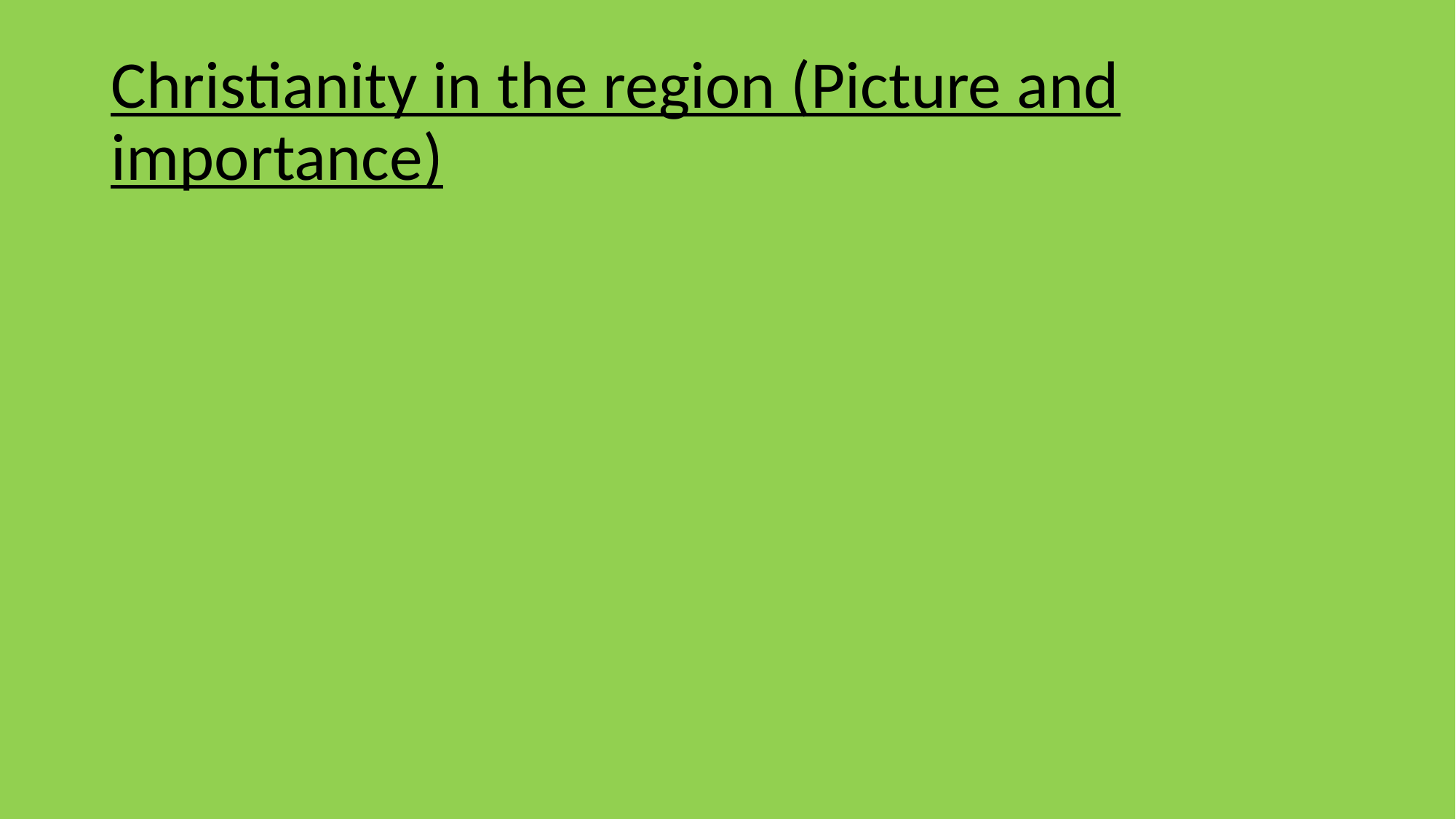

# Christianity in the region (Picture and importance)